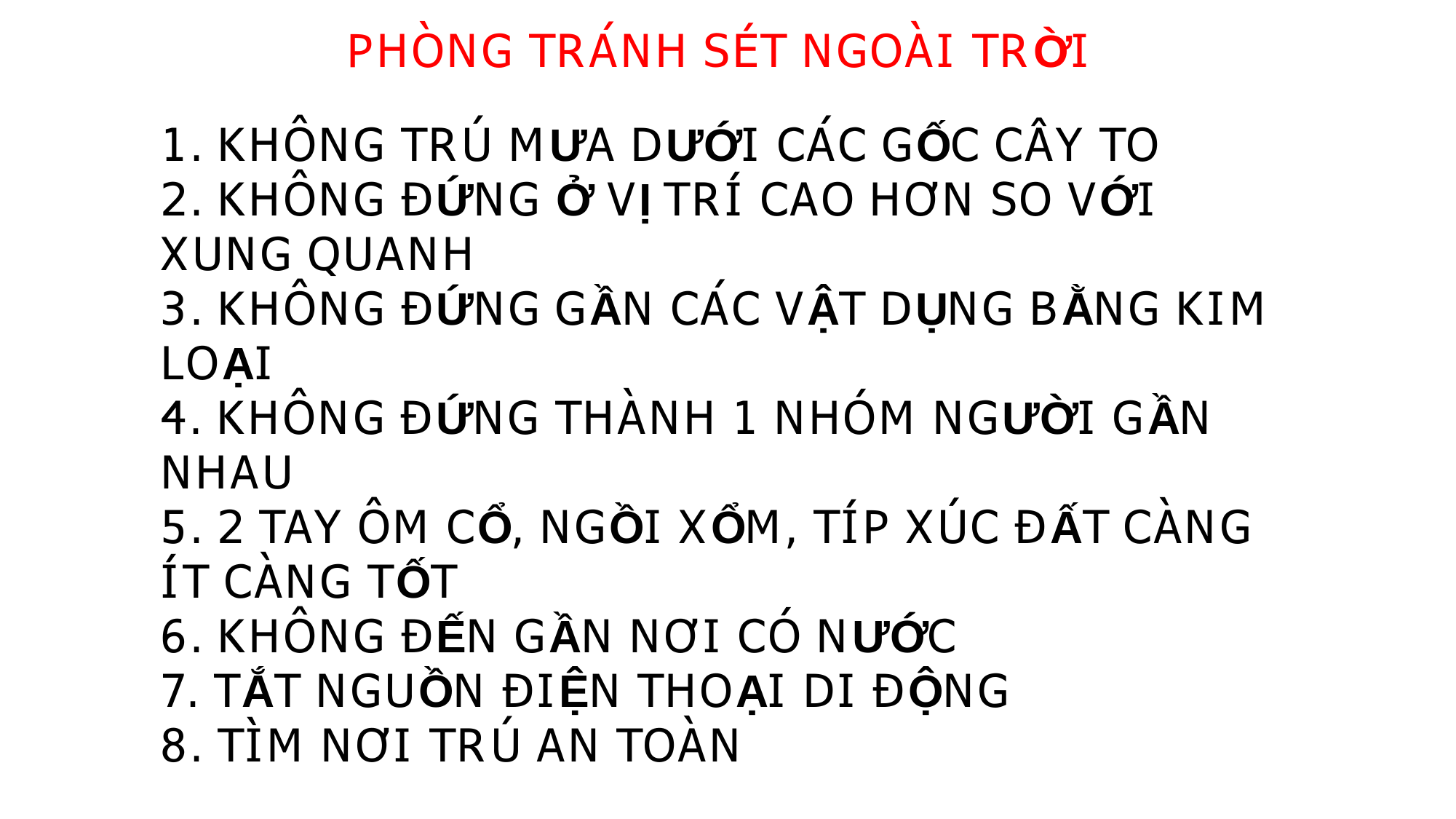

PHÒNG TRÁNH SÉT NGOÀI TRỜI
1. KHÔNG TRÚ MƯA DƯỚI CÁC GỐC CÂY TO
2. KHÔNG ĐỨNG Ở VỊ TRÍ CAO HƠN SO VỚI XUNG QUANH
3. KHÔNG ĐỨNG GẦN CÁC VẬT DỤNG BẰNG KIM LOẠI
4. KHÔNG ĐỨNG THÀNH 1 NHÓM NGƯỜI GẦN NHAU
5. 2 TAY ÔM CỔ, NGỒI XỔM, TÍP XÚC ĐẤT CÀNG ÍT CÀNG TỐT
6. KHÔNG ĐẾN GẦN NƠI CÓ NƯỚC
7. TẮT NGUỒN ĐIỆN THOẠI DI ĐỘNG
8. TÌM NƠI TRÚ AN TOÀN